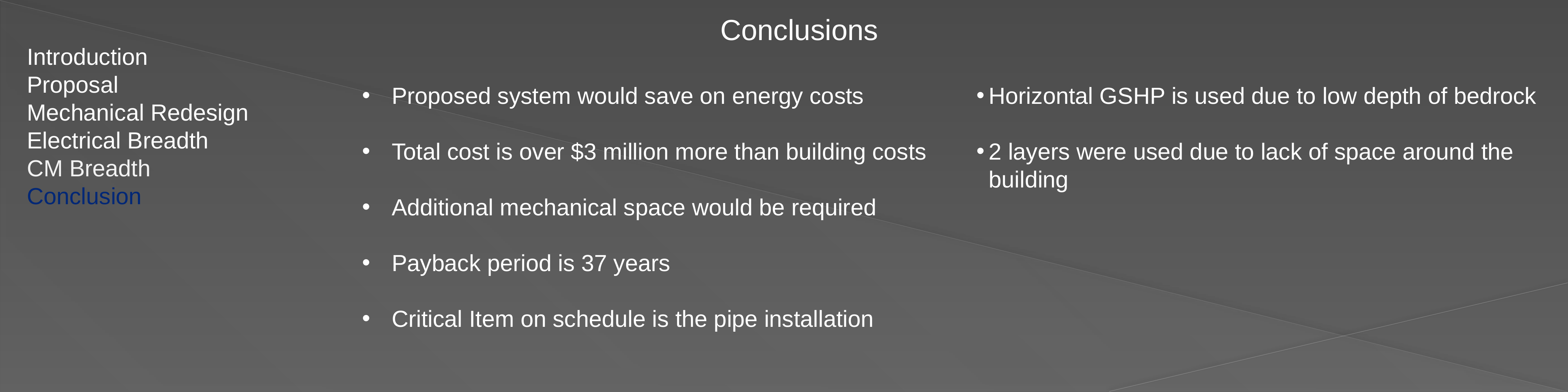

Conclusions
Introduction
Proposal
Mechanical Redesign
Electrical Breadth
CM Breadth
Conclusion
Proposed system would save on energy costs

Total cost is over $3 million more than building costs

Additional mechanical space would be required

Payback period is 37 years

Critical Item on schedule is the pipe installation
Horizontal GSHP is used due to low depth of bedrock

2 layers were used due to lack of space around the building